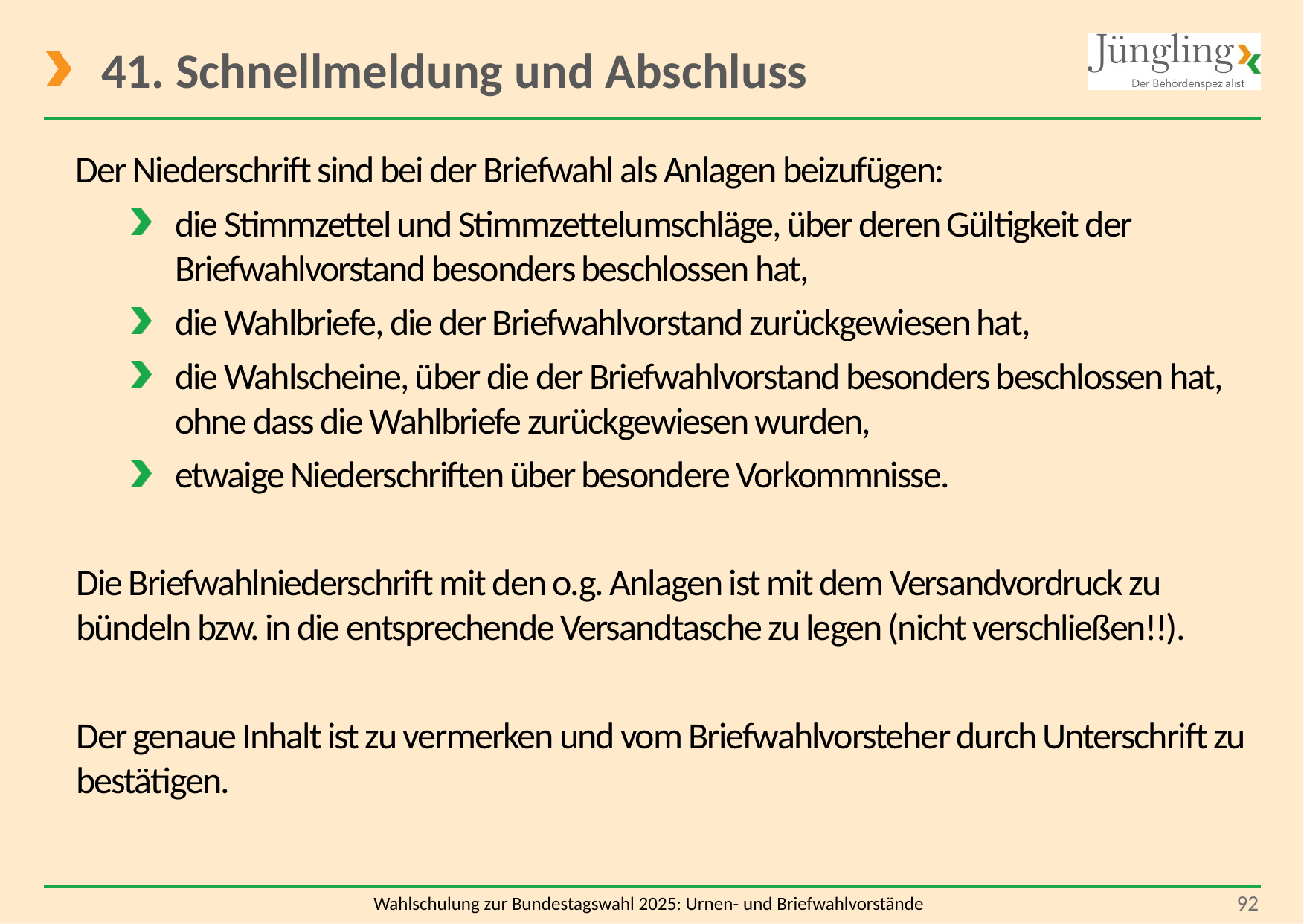

# 41. Schnellmeldung und Abschluss
Der Niederschrift sind bei der Briefwahl als Anlagen beizufügen:
die Stimmzettel und Stimmzettelumschläge, über deren Gültigkeit der Briefwahlvorstand besonders beschlossen hat,
die Wahlbriefe, die der Briefwahlvorstand zurückgewiesen hat,
die Wahlscheine, über die der Briefwahlvorstand besonders beschlossen hat, ohne dass die Wahlbriefe zurückgewiesen wurden,
etwaige Niederschriften über besondere Vorkommnisse.

Die Briefwahlniederschrift mit den o.g. Anlagen ist mit dem Versandvordruck zu bündeln bzw. in die entsprechende Versandtasche zu legen (nicht verschließen!!).

Der genaue Inhalt ist zu vermerken und vom Briefwahlvorsteher durch Unterschrift zu bestätigen.
     92